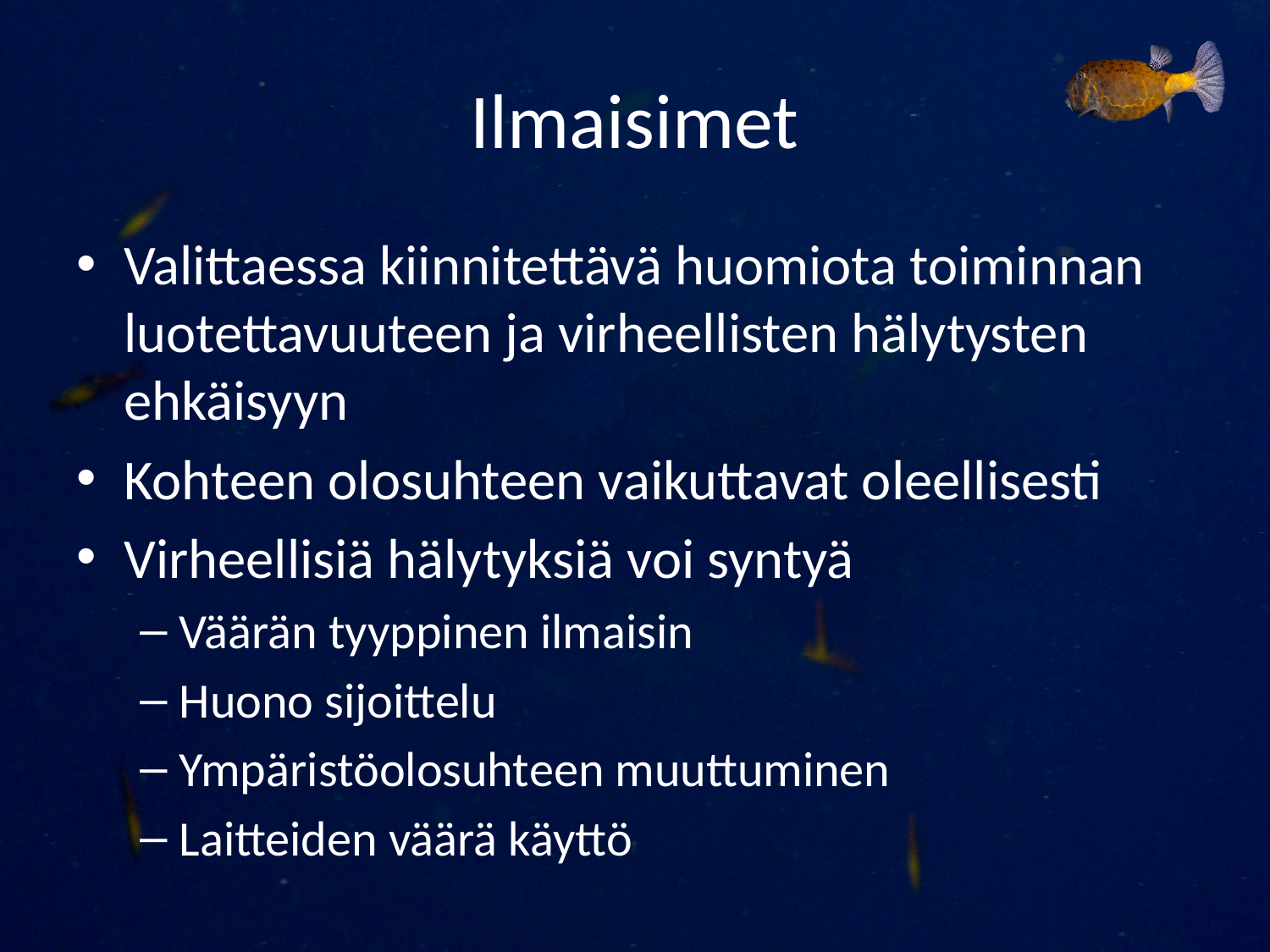

# Ilmaisimet
Valittaessa kiinnitettävä huomiota toiminnan luotettavuuteen ja virheellisten hälytysten ehkäisyyn
Kohteen olosuhteen vaikuttavat oleellisesti
Virheellisiä hälytyksiä voi syntyä
Väärän tyyppinen ilmaisin
Huono sijoittelu
Ympäristöolosuhteen muuttuminen
Laitteiden väärä käyttö